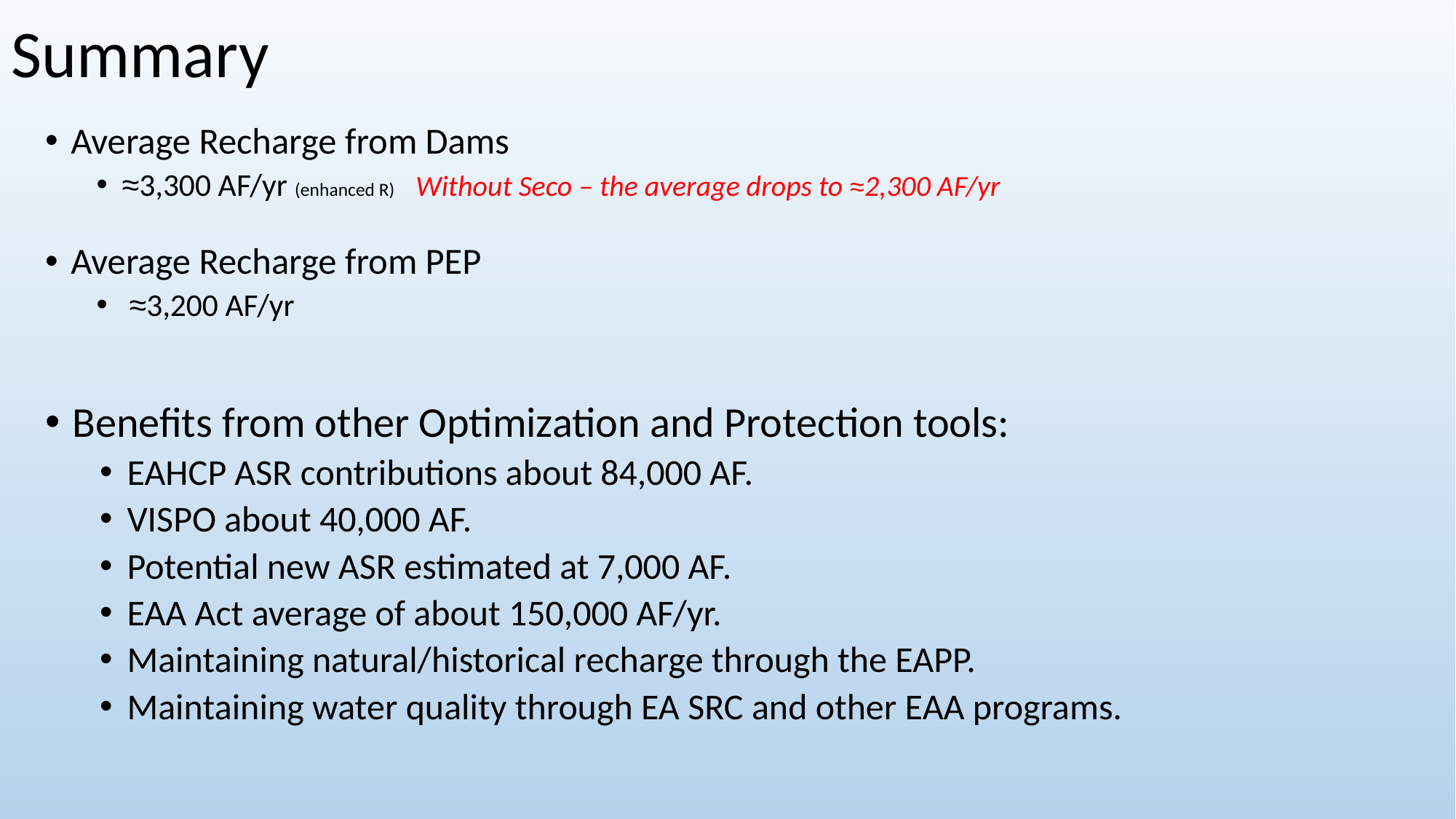

# Summary
Average Recharge from Dams
≈3,300 AF/yr (enhanced R)     Without Seco – the average drops to ≈2,300 AF/yr

Average Recharge from PEP
 ≈3,200 AF/yr
Benefits from other Optimization and Protection tools:
EAHCP ASR contributions about 84,000 AF.
VISPO about 40,000 AF.
Potential new ASR estimated at 7,000 AF.
EAA Act average of about 150,000 AF/yr.
Maintaining natural/historical recharge through the EAPP.
Maintaining water quality through EA SRC and other EAA programs.